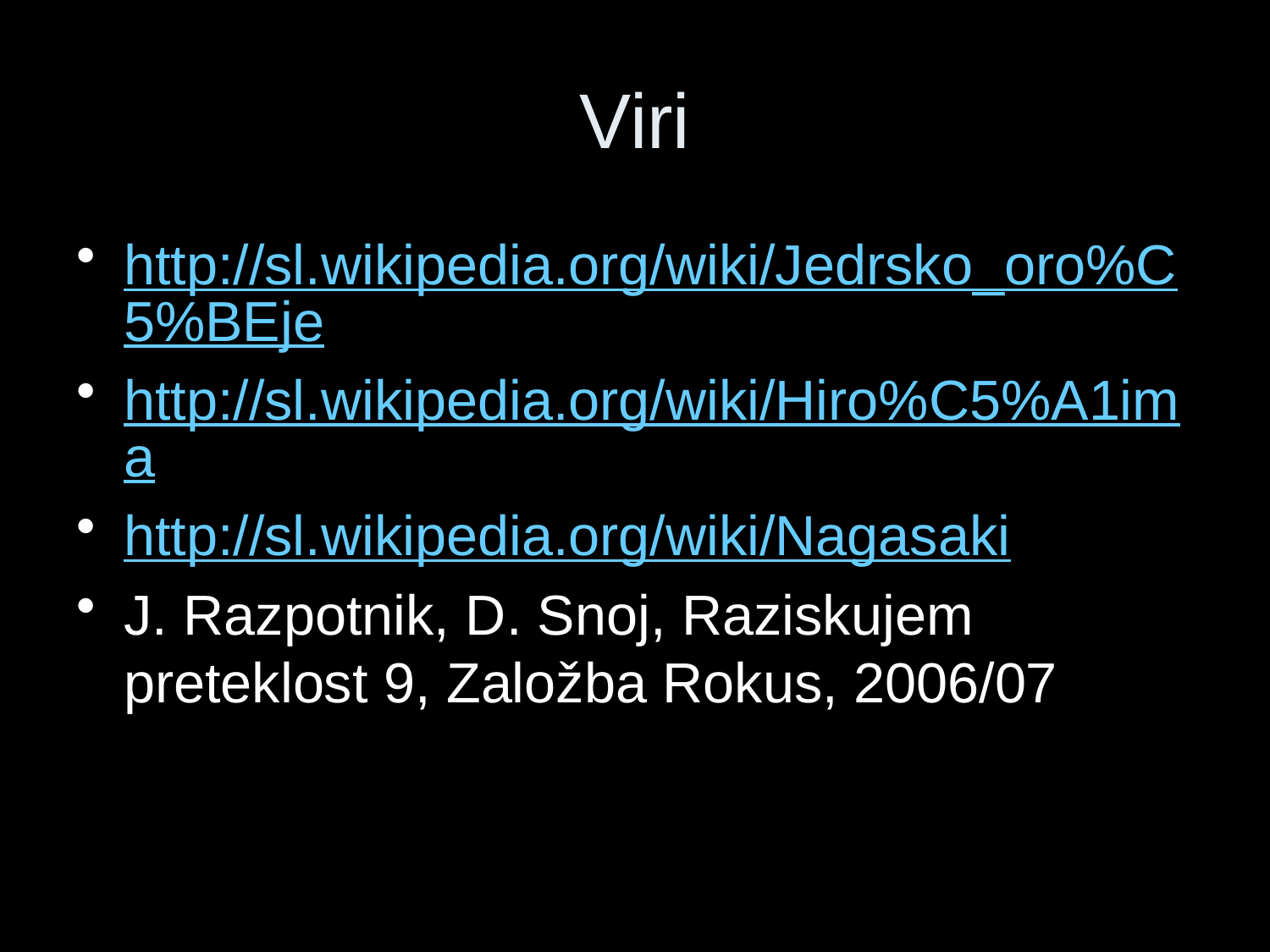

# Viri
http://sl.wikipedia.org/wiki/Jedrsko_oro%C5%BEje
http://sl.wikipedia.org/wiki/Hiro%C5%A1ima
http://sl.wikipedia.org/wiki/Nagasaki
J. Razpotnik, D. Snoj, Raziskujem preteklost 9, Založba Rokus, 2006/07